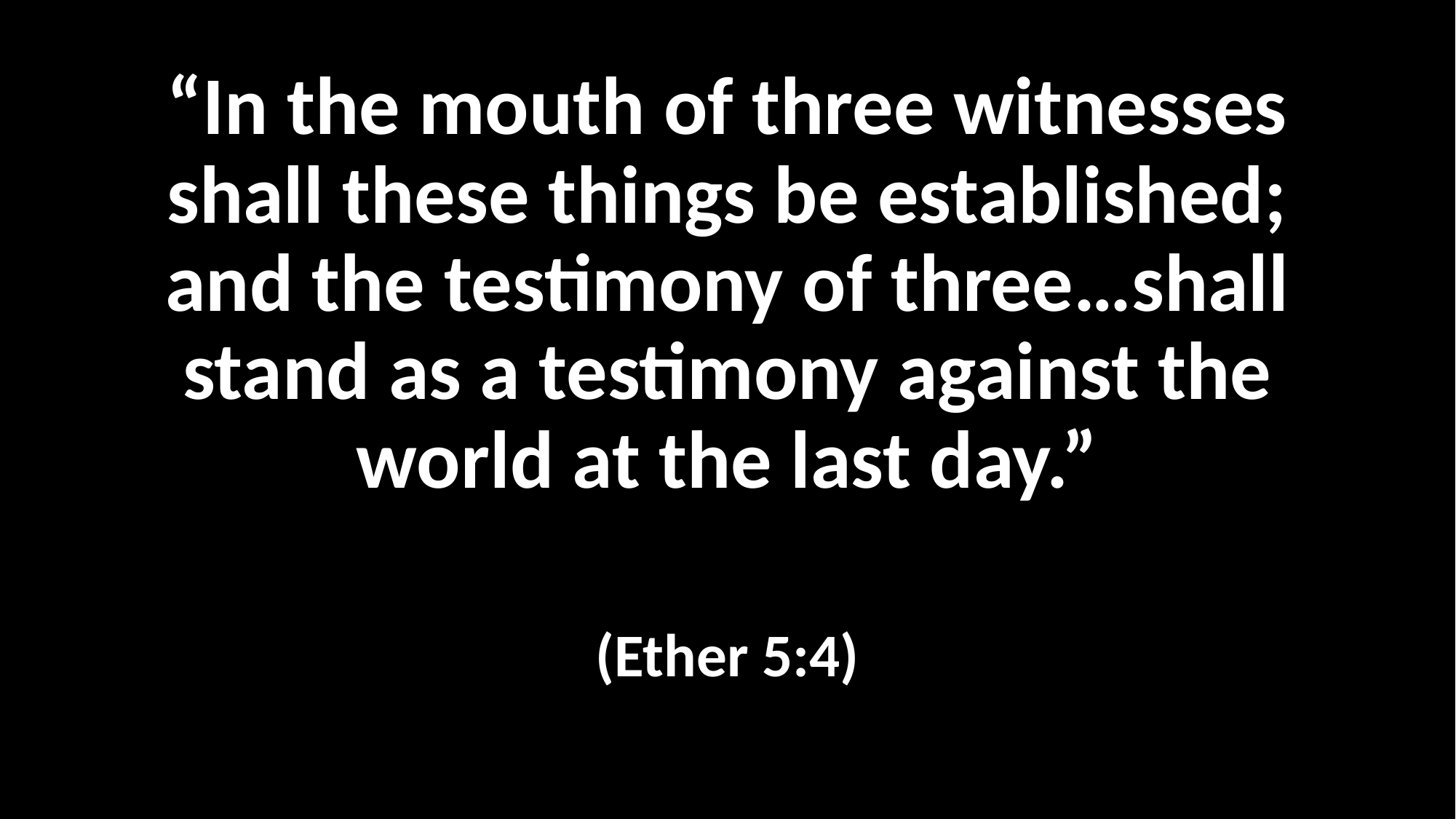

“In the mouth of three witnesses shall these things be established; and the testimony of three…shall stand as a testimony against the world at the last day.”

(Ether 5:4)